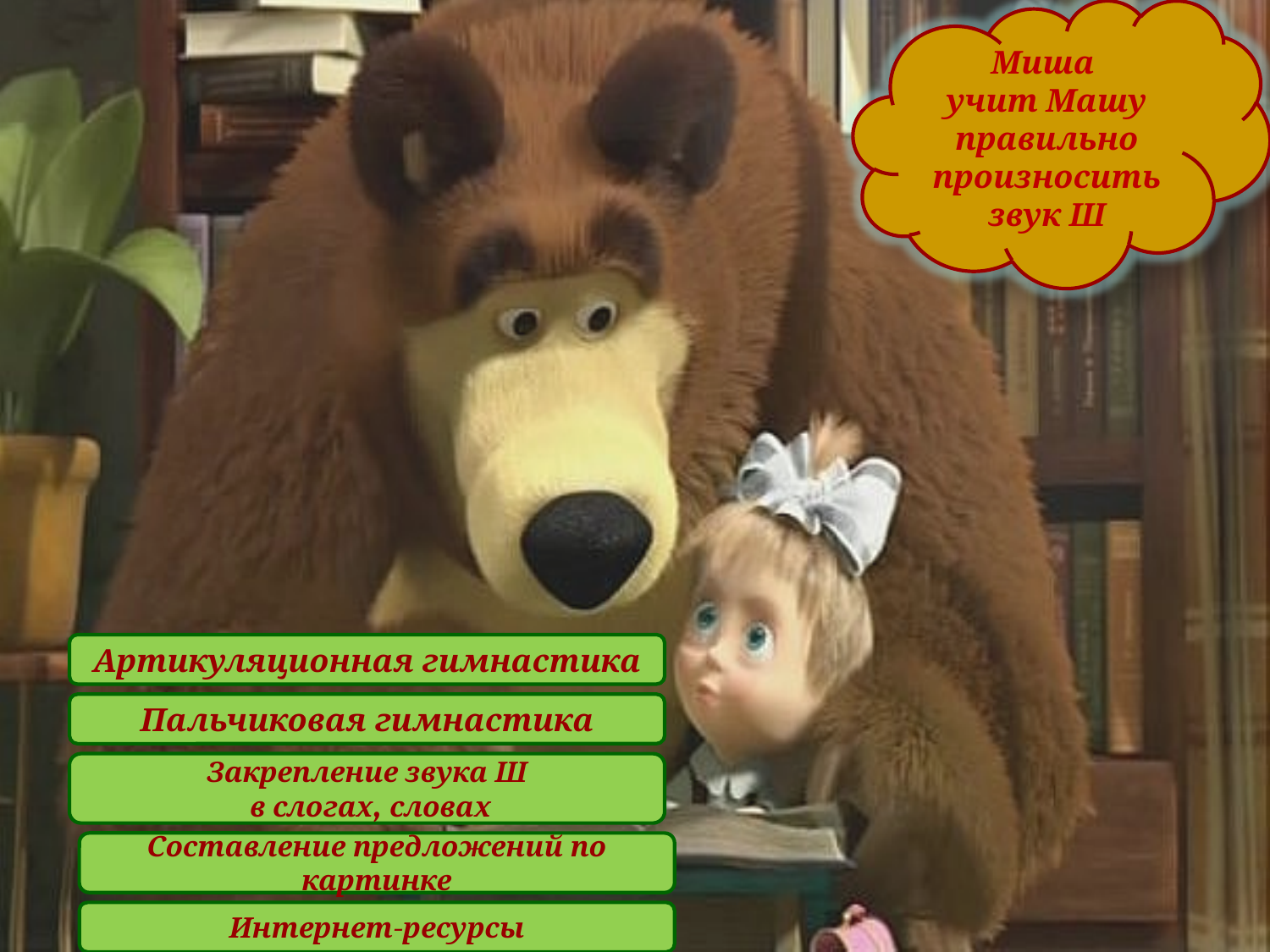

Миша
учит Машу правильно произносить звук Ш
Артикуляционная гимнастика
Пальчиковая гимнастика
Закрепление звука Ш
 в слогах, словах
Составление предложений по картинке
Интернет-ресурсы